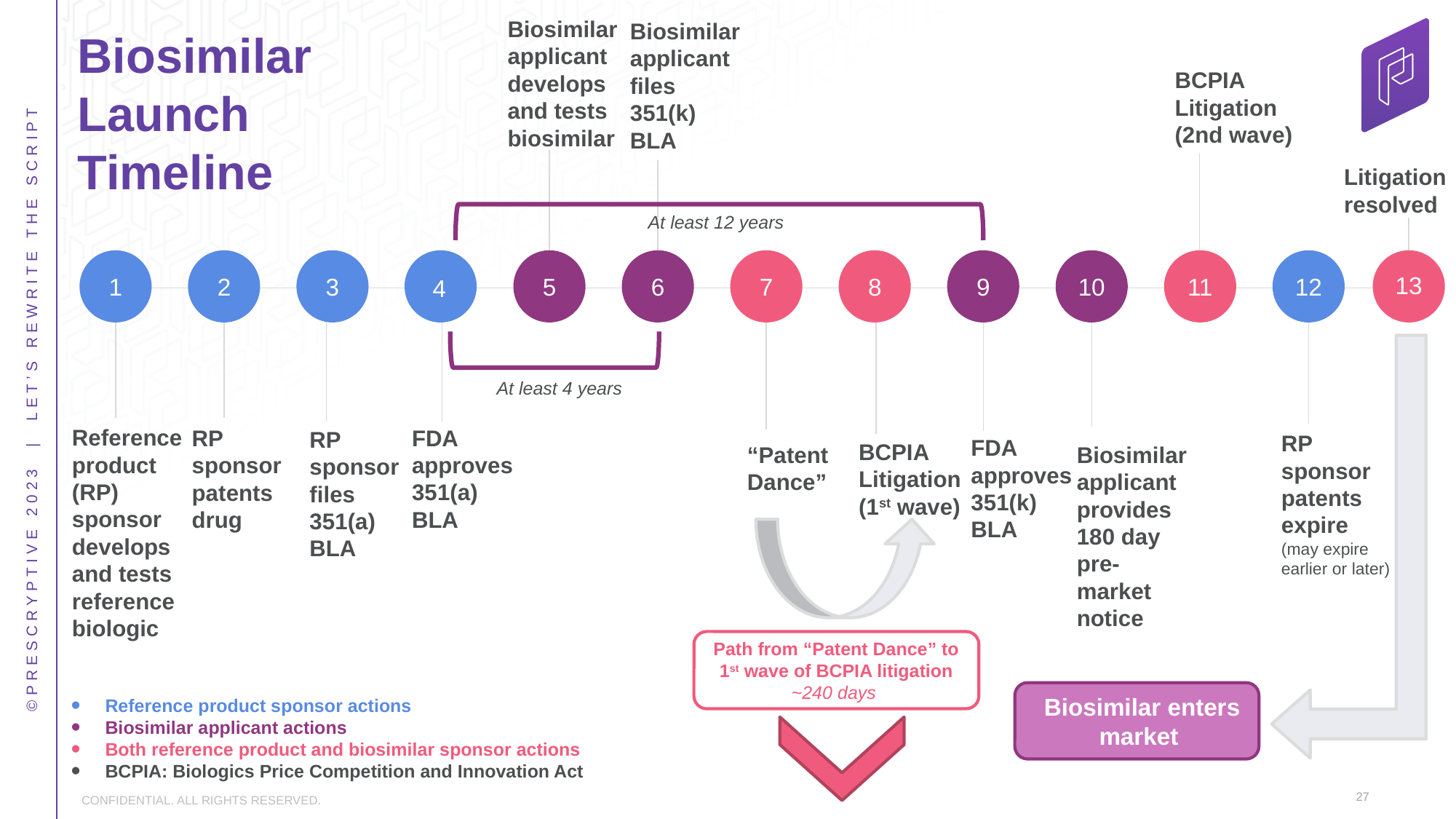

Biosimilar applicant develops and tests biosimilar
Biosimilar applicant files 351(k) BLA
# Biosimilar Launch Timeline
BCPIA Litigation (2nd wave)
Litigation resolved
At least 12 years

13
1
2
3
Oct
5
6
7
8
9
10
11
12
4
At least 4 years
Reference product (RP) sponsor develops and tests reference biologic
FDA approves 351(a) BLA
RP
sponsor patents drug
RP sponsor files 351(a) BLA
RP
sponsor patents expire
(may expire earlier or later)
FDA approves 351(k) BLA

BCPIA Litigation (1st wave)
Biosimilar applicant provides 180 day pre-market notice

“Patent Dance”

Path from “Patent Dance” to 1st wave of BCPIA litigation
~240 days
Biosimilar enters market
Reference product sponsor actions
Biosimilar applicant actions
Both reference product and biosimilar sponsor actions
BCPIA: Biologics Price Competition and Innovation Act

27